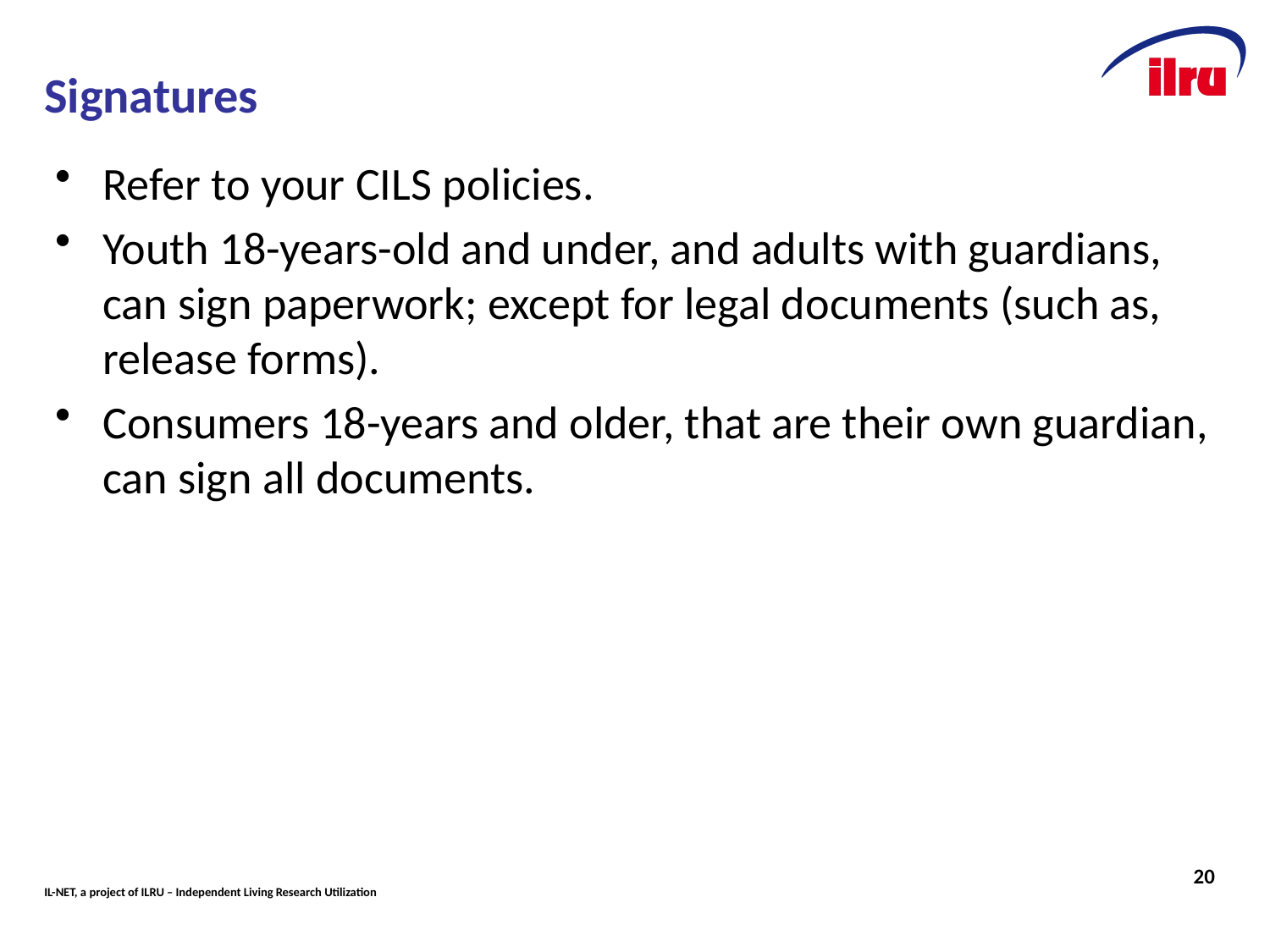

# Signatures
Refer to your CILS policies.
Youth 18-years-old and under, and adults with guardians, can sign paperwork; except for legal documents (such as, release forms).
Consumers 18-years and older, that are their own guardian, can sign all documents.

20